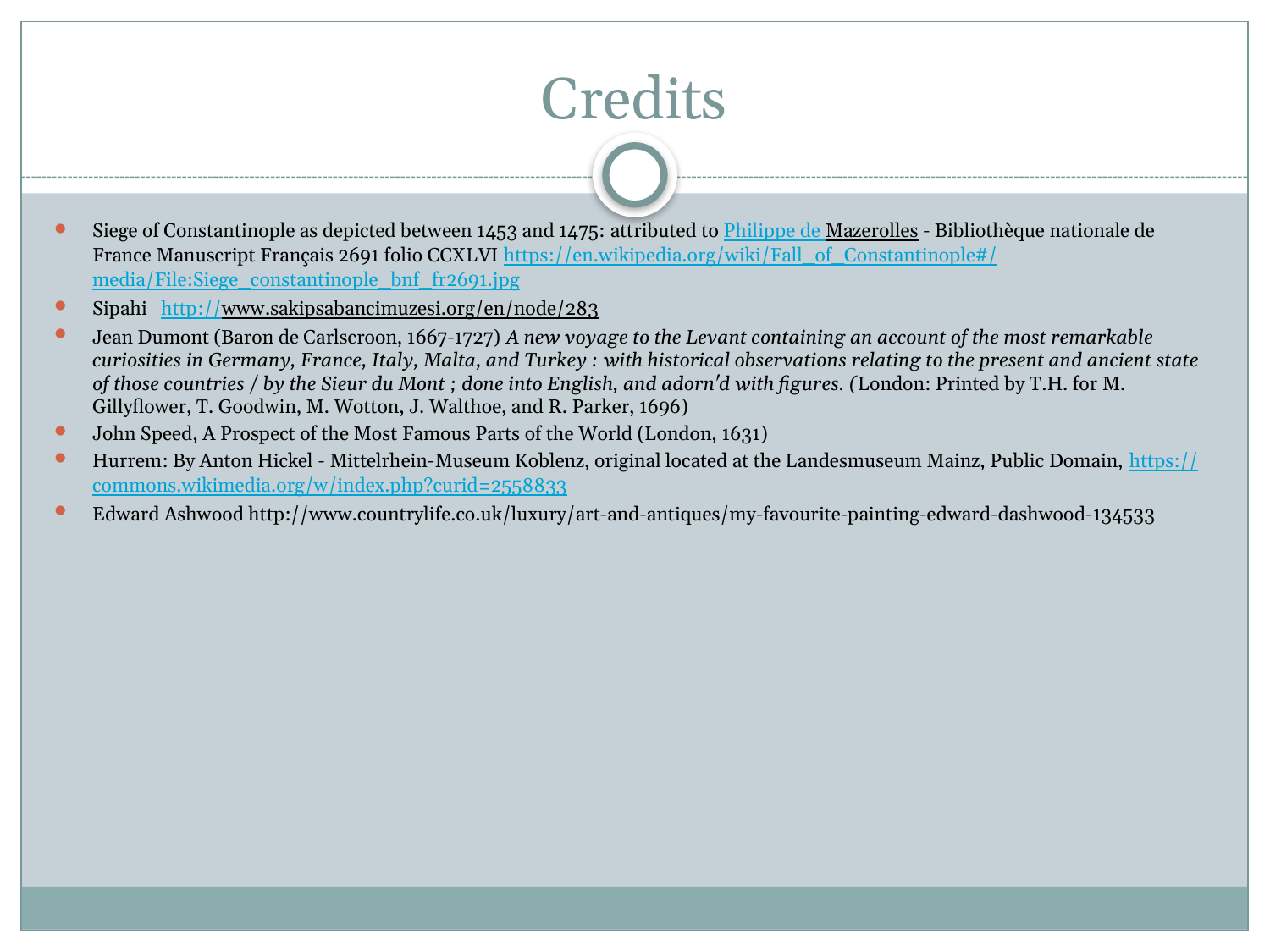

# Credits
Siege of Constantinople as depicted between 1453 and 1475: attributed to Philippe de Mazerolles - Bibliothèque nationale de France Manuscript Français 2691 folio CCXLVI https://en.wikipedia.org/wiki/Fall_of_Constantinople#/media/File:Siege_constantinople_bnf_fr2691.jpg
Sipahi   http://www.sakipsabancimuzesi.org/en/node/283
Jean Dumont (Baron de Carlscroon, 1667-1727) A new voyage to the Levant containing an account of the most remarkable curiosities in Germany, France, Italy, Malta, and Turkey : with historical observations relating to the present and ancient state of those countries / by the Sieur du Mont ; done into English, and adorn'd with figures. (London: Printed by T.H. for M. Gillyflower, T. Goodwin, M. Wotton, J. Walthoe, and R. Parker, 1696)
John Speed, A Prospect of the Most Famous Parts of the World (London, 1631)
Hurrem: By Anton Hickel - Mittelrhein-Museum Koblenz, original located at the Landesmuseum Mainz, Public Domain, https://commons.wikimedia.org/w/index.php?curid=2558833
Edward Ashwood http://www.countrylife.co.uk/luxury/art-and-antiques/my-favourite-painting-edward-dashwood-134533